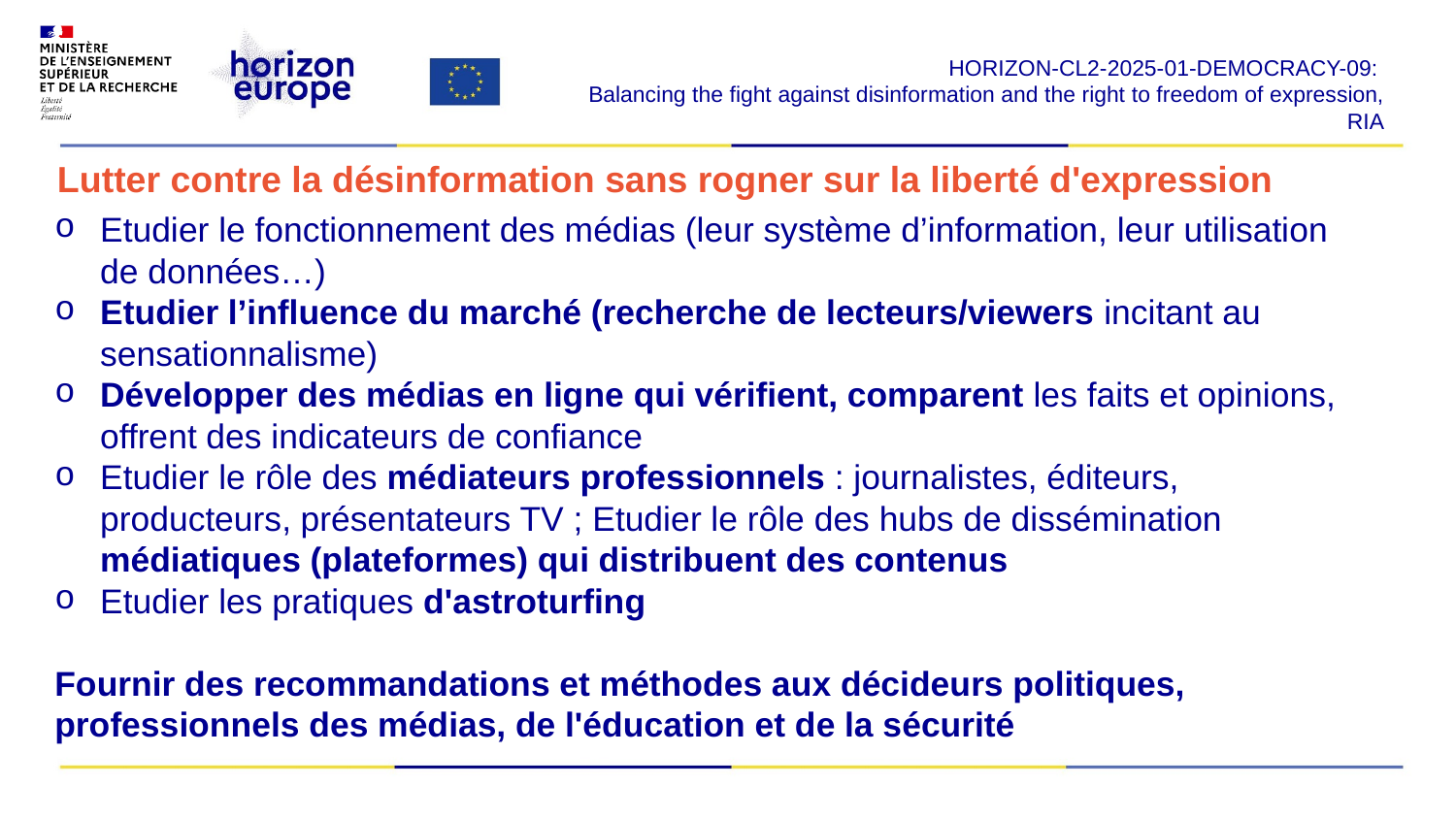

HORIZON-CL2-2025-01-DEMOCRACY-09:
Balancing the fight against disinformation and the right to freedom of expression, RIA​
# Lutter contre la désinformation sans rogner sur la liberté d'expression
Etudier le fonctionnement des médias (leur système d’information, leur utilisation de données…)
Etudier l’influence du marché (recherche de lecteurs/viewers incitant au sensationnalisme)
Développer des médias en ligne qui vérifient, comparent les faits et opinions, offrent des indicateurs de confiance
Etudier le rôle des médiateurs professionnels : journalistes, éditeurs, producteurs, présentateurs TV ; Etudier le rôle des hubs de dissémination médiatiques (plateformes) qui distribuent des contenus
Etudier les pratiques d'astroturfing

Fournir des recommandations et méthodes aux décideurs politiques, professionnels des médias, de l'éducation et de la sécurité